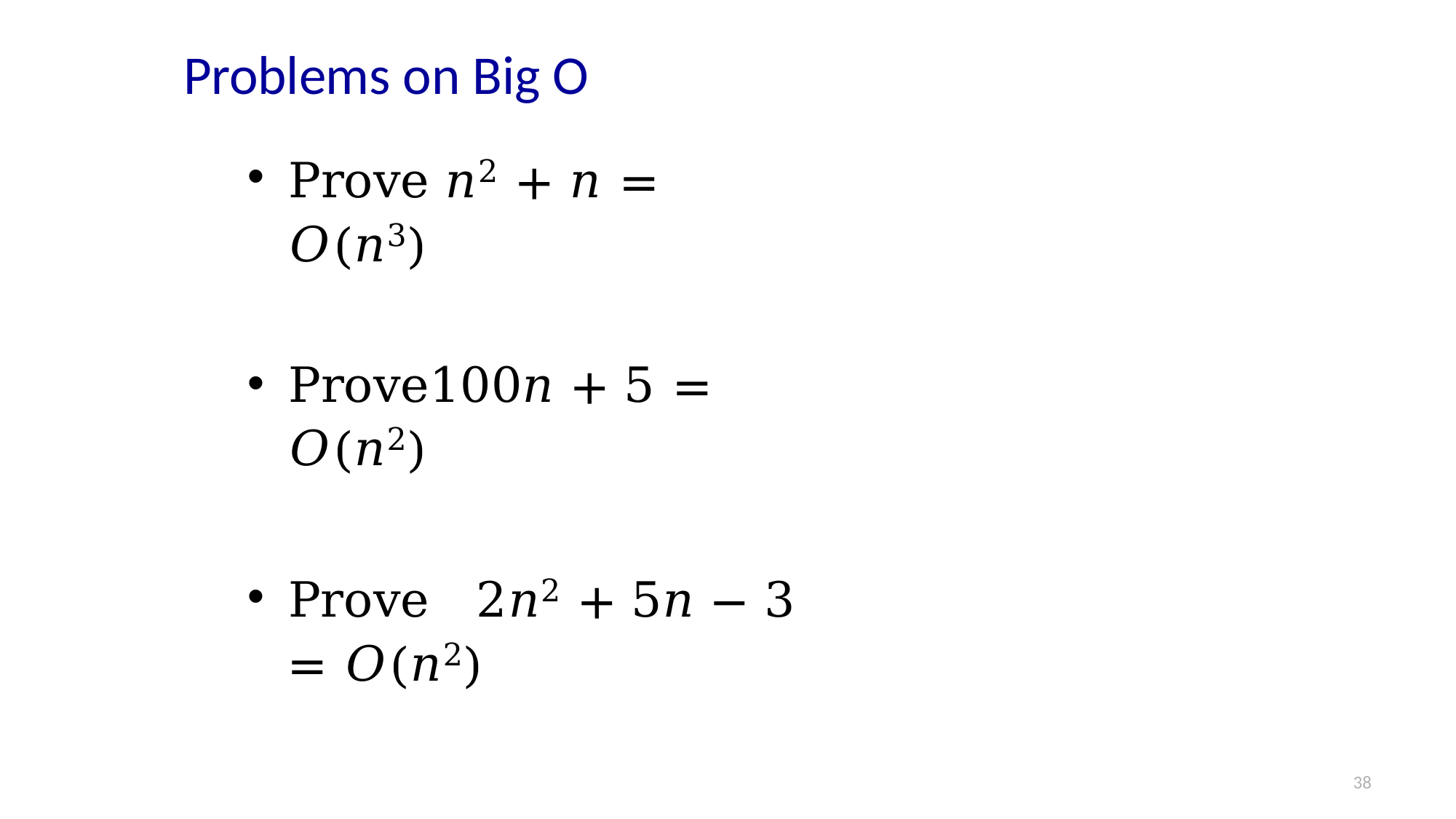

# Problems on Big O
Prove 𝑛2 + 𝑛 = 𝑂(𝑛3)
Prove100𝑛 + 5 = 𝑂(𝑛2)
Prove	2𝑛2 + 5𝑛 − 3 = 𝑂(𝑛2)
38